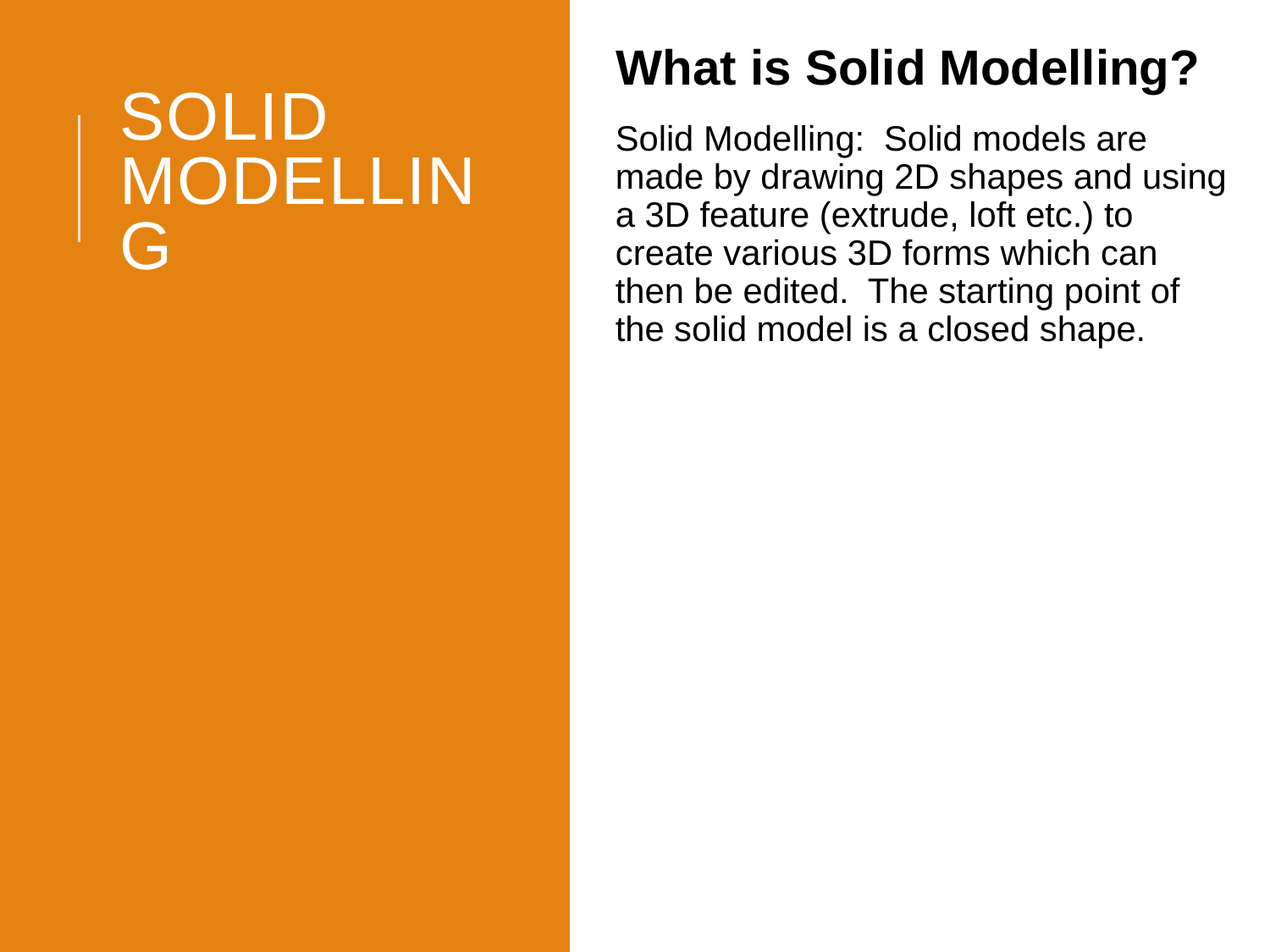

What is Solid Modelling?
Solid Modelling:  Solid models are made by drawing 2D shapes and using a 3D feature (extrude, loft etc.) to create various 3D forms which can then be edited.  The starting point of the solid model is a closed shape.

# Solid modelling